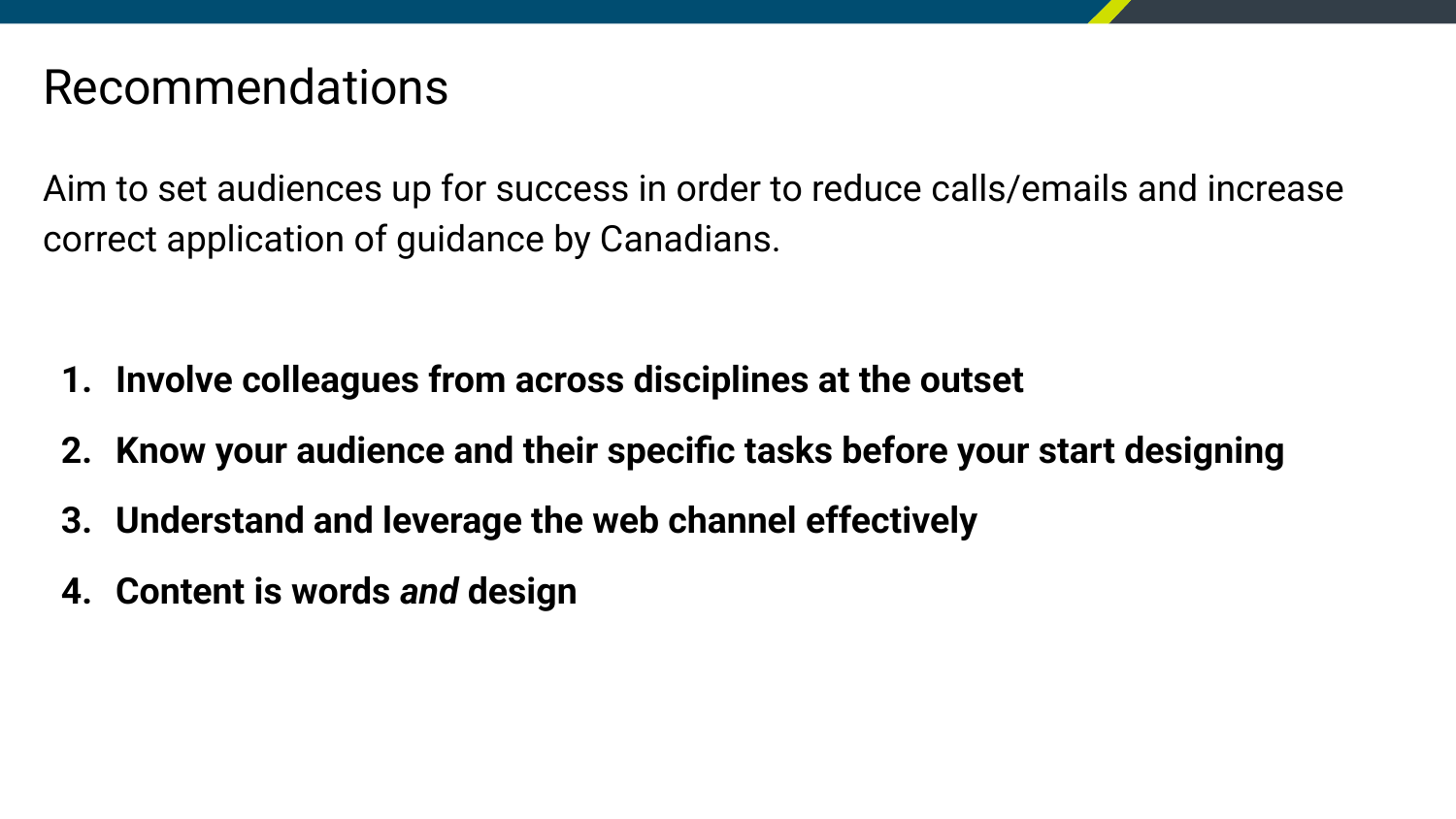

# Recommendations
Aim to set audiences up for success in order to reduce calls/emails and increase correct application of guidance by Canadians.

Involve colleagues from across disciplines at the outset
Know your audience and their specific tasks before your start designing
Understand and leverage the web channel effectively
Content is words and design